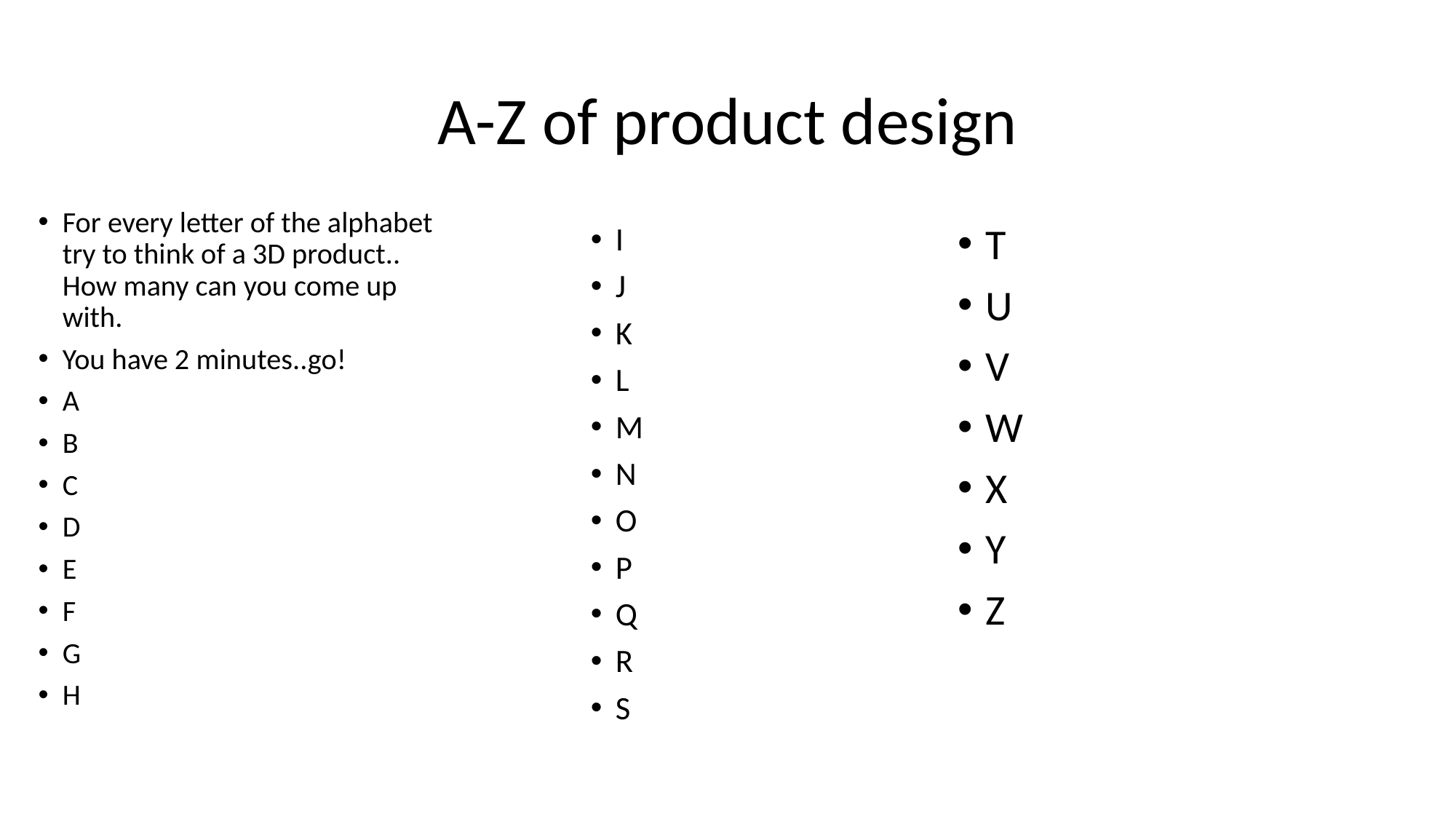

# A-Z of product design
For every letter of the alphabet try to think of a 3D product.. How many can you come up with.
You have 2 minutes..go!
A
B
C
D
E
F
G
H
I
J
K
L
M
N
O
P
Q
R
S
T
U
V
W
X
Y
Z